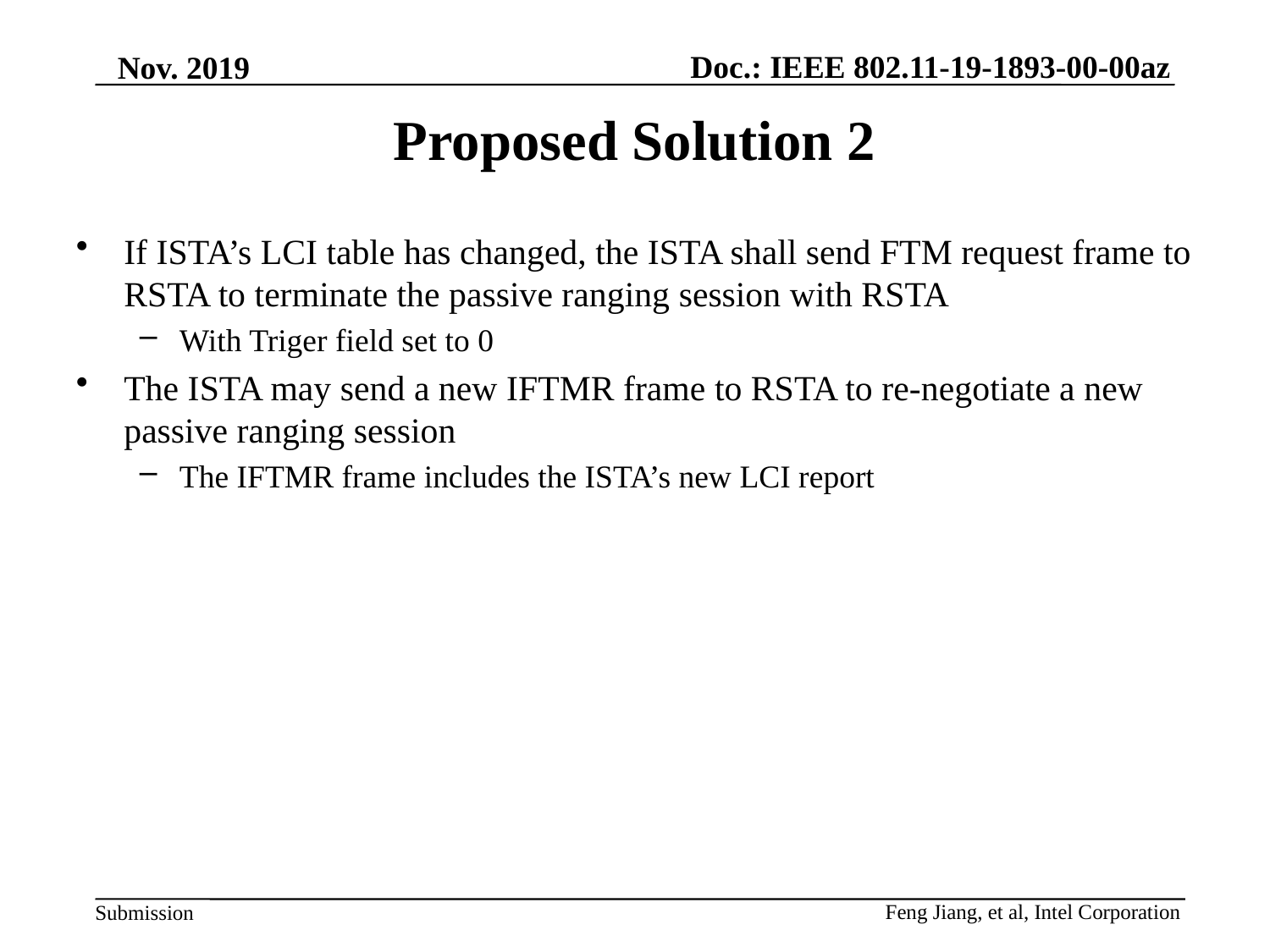

Nov. 2019
# Proposed Solution 2
If ISTA’s LCI table has changed, the ISTA shall send FTM request frame to RSTA to terminate the passive ranging session with RSTA
With Triger field set to 0
The ISTA may send a new IFTMR frame to RSTA to re-negotiate a new passive ranging session
The IFTMR frame includes the ISTA’s new LCI report